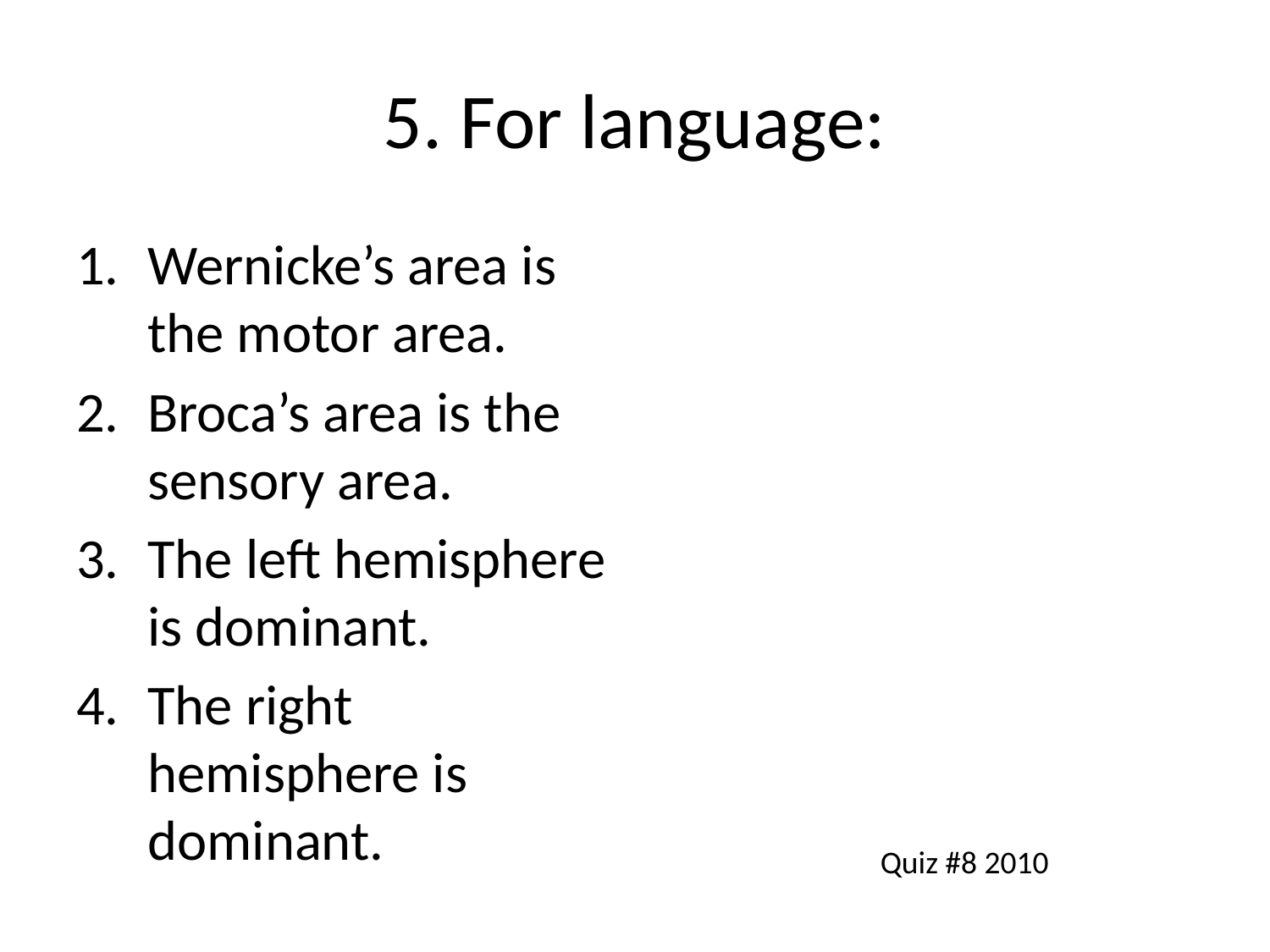

# 5. For language:
Wernicke’s area is the motor area.
Broca’s area is the sensory area.
The left hemisphere is dominant.
The right hemisphere is dominant.
Quiz #8 2010